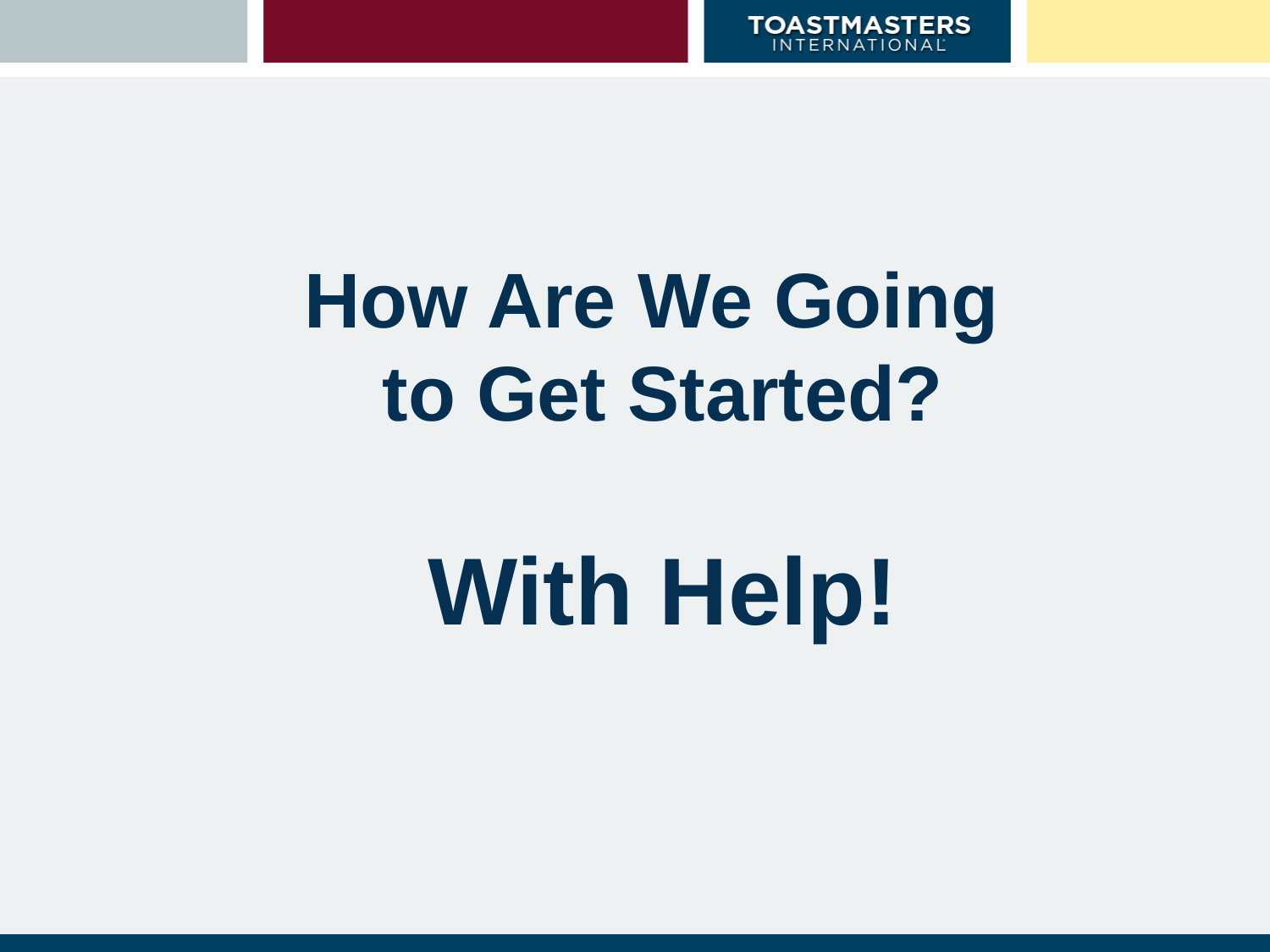

# How Are We Going to Get Started? With Help!